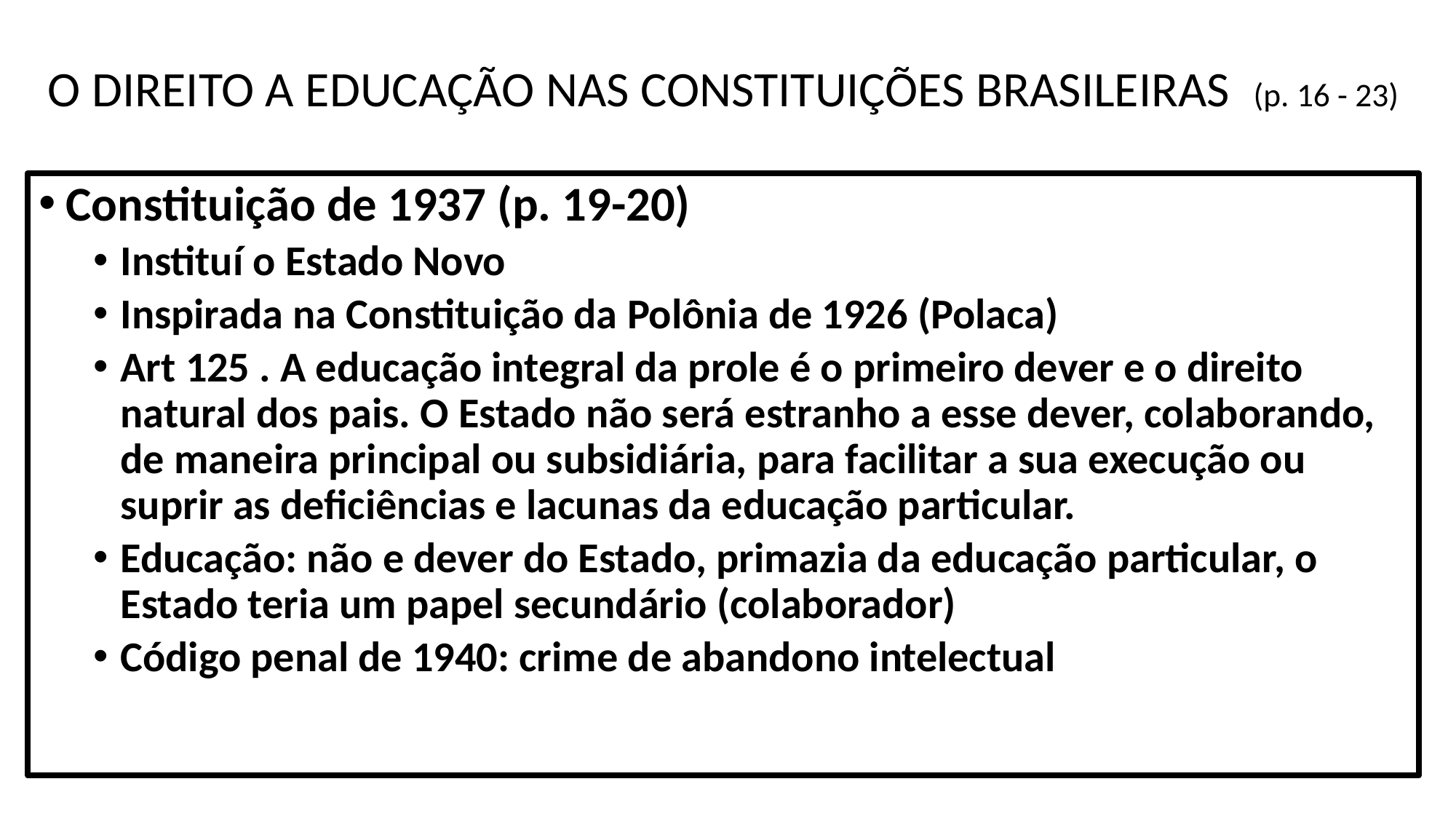

# O DIREITO A EDUCAÇÃO NAS CONSTITUIÇÕES BRASILEIRAS  (p. 16 - 23)
Constituição de 1937 (p. 19-20)
Instituí o Estado Novo
Inspirada na Constituição da Polônia de 1926 (Polaca)
Art 125 . A educação integral da prole é o primeiro dever e o direito natural dos pais. O Estado não será estranho a esse dever, colaborando, de maneira principal ou subsidiária, para facilitar a sua execução ou suprir as deficiências e lacunas da educação particular.
Educação: não e dever do Estado, primazia da educação particular, o Estado teria um papel secundário (colaborador)
Código penal de 1940: crime de abandono intelectual